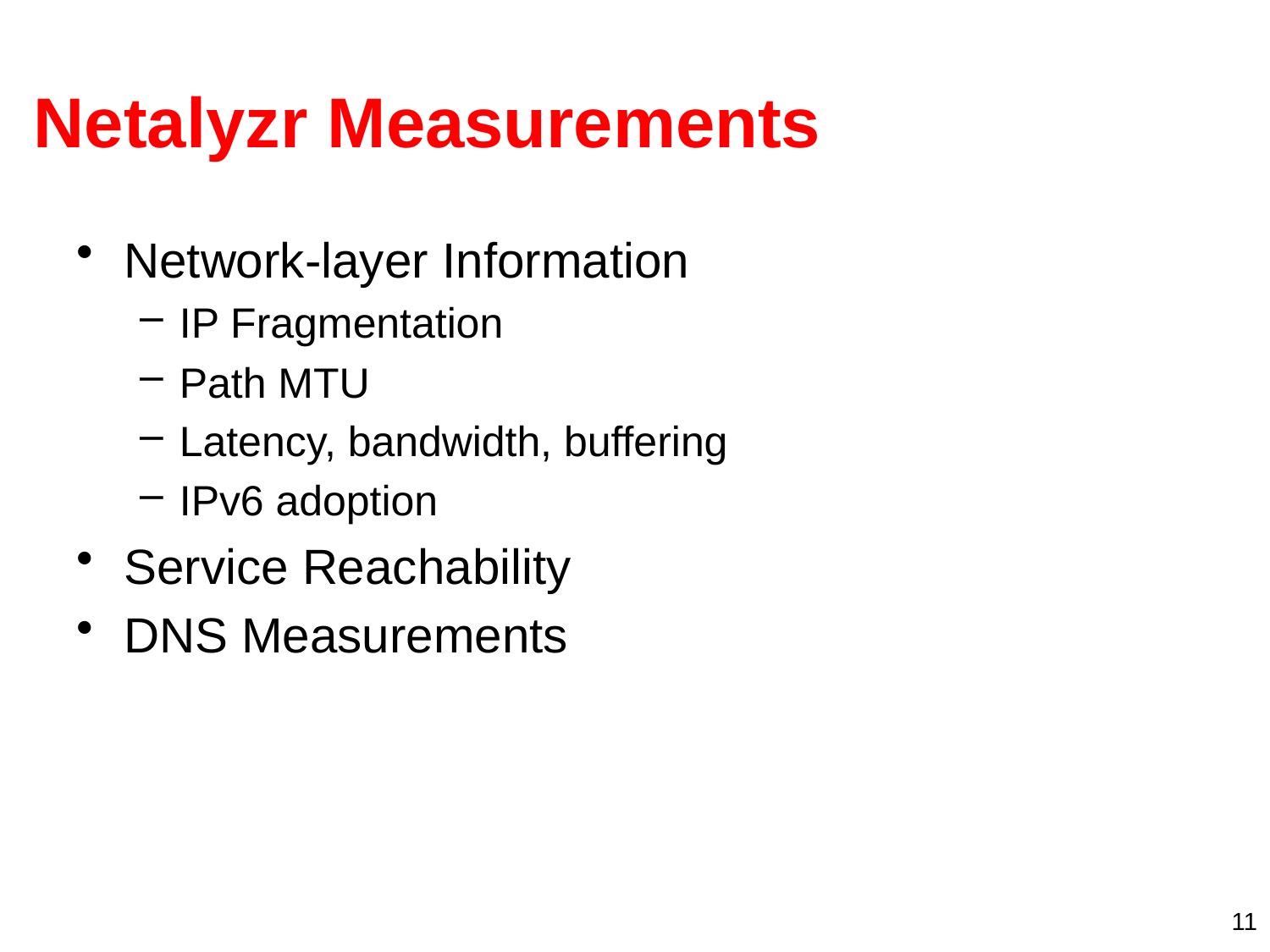

# Netalyzr Measurements
Network-layer Information
IP Fragmentation
Path MTU
Latency, bandwidth, buffering
IPv6 adoption
Service Reachability
DNS Measurements
11